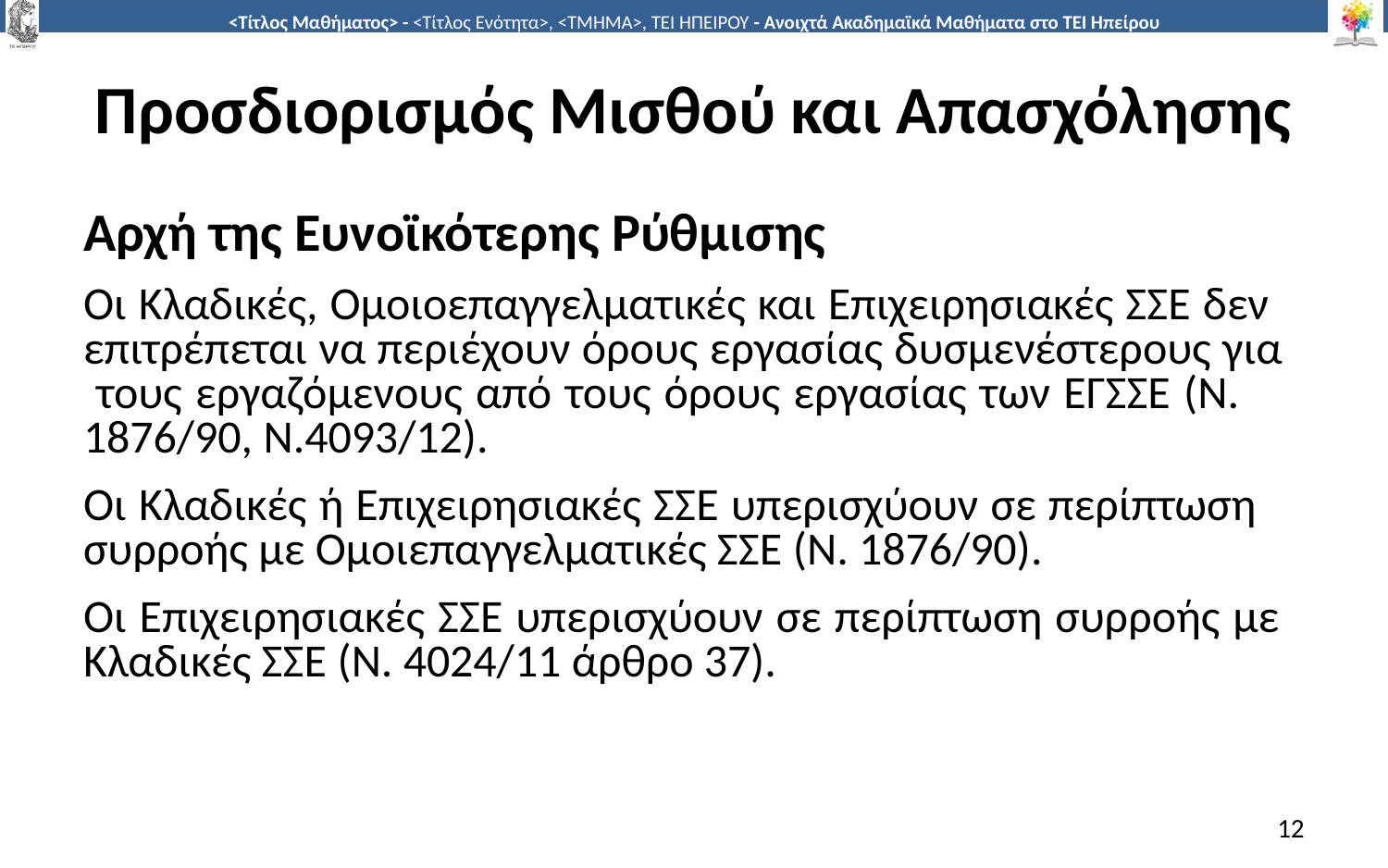

# Προσδιορισμός Μισθού και Απασχόλησης
Αρχή της Ευνοϊκότερης Ρύθµισης
Οι Κλαδικές, Οµοιοεπαγγελµατικές και Επιχειρησιακές ΣΣΕ δεν    επιτρέπεται να περιέχουν όρους εργασίας δυσµενέστερους για    τους εργαζόµενους από τους όρους εργασίας των ΕΓΣΣΕ (Ν.      1876/90, Ν.4093/12).
Οι Κλαδικές ή Επιχειρησιακές ΣΣΕ υπερισχύουν σε περίπτωση     συρροής µε Οµοιεπαγγελµατικές ΣΣΕ (Ν. 1876/90).
Οι Επιχειρησιακές ΣΣΕ υπερισχύουν σε περίπτωση συρροής µε   Κλαδικές ΣΣΕ (Ν. 4024/11 άρθρο 37).

12